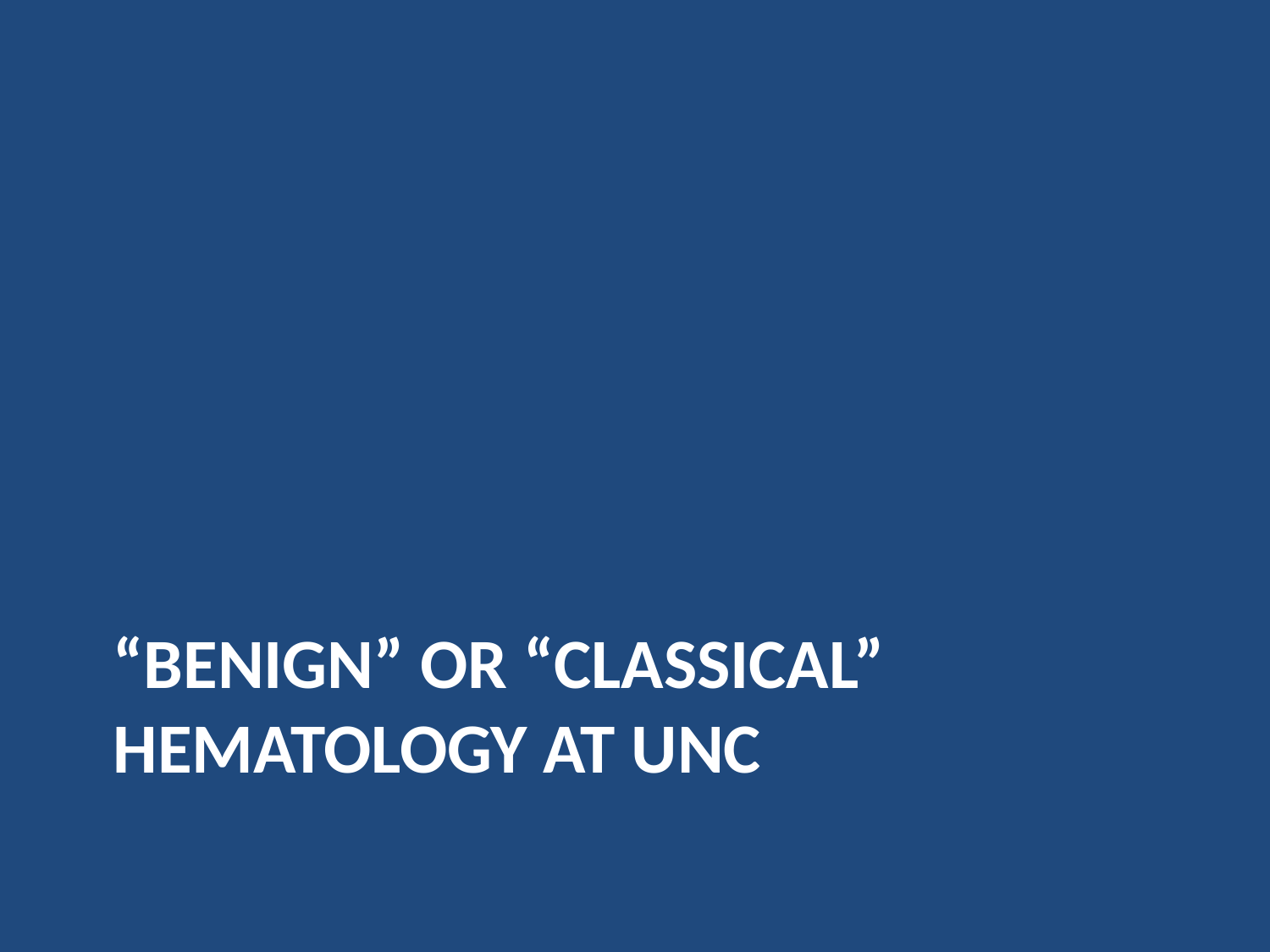

# “Benign” or “Classical” Hematology at UNC